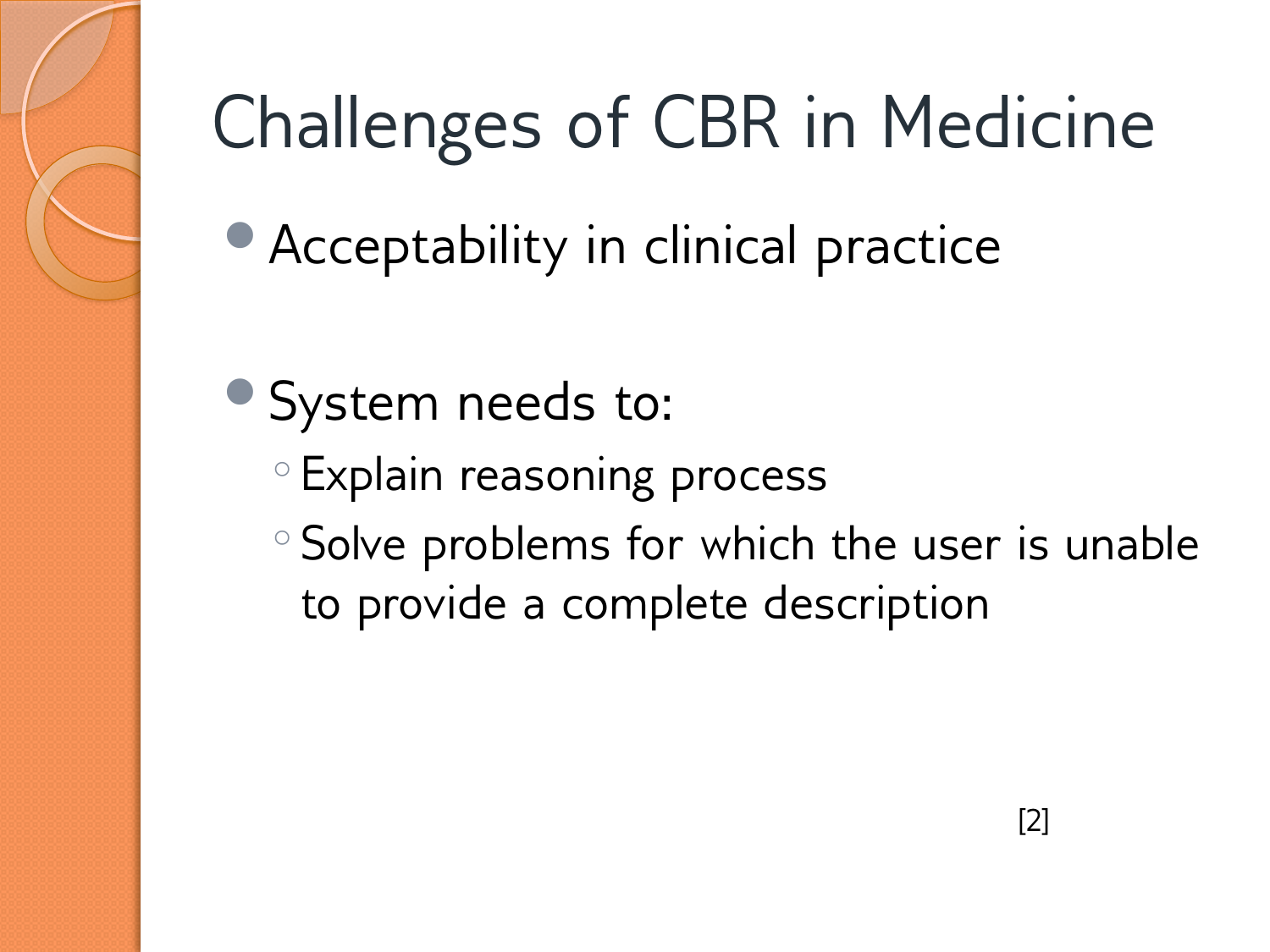

# Challenges of CBR in Medicine
Acceptability in clinical practice

System needs to:
Explain reasoning process
Solve problems for which the user is unable to provide a complete description
[2]